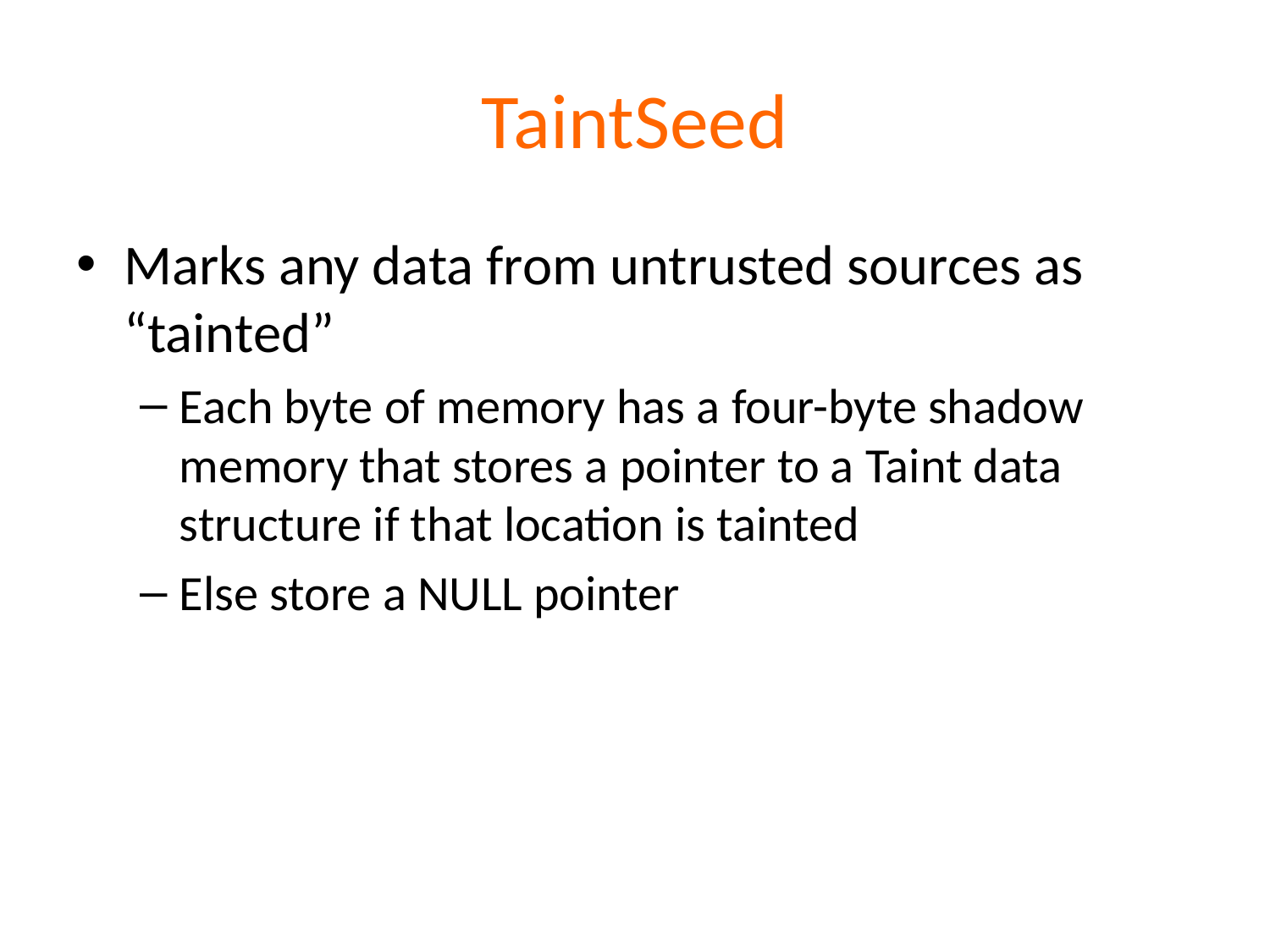

# TaintSeed
Marks any data from untrusted sources as “tainted”
Each byte of memory has a four-byte shadow memory that stores a pointer to a Taint data structure if that location is tainted
Else store a NULL pointer